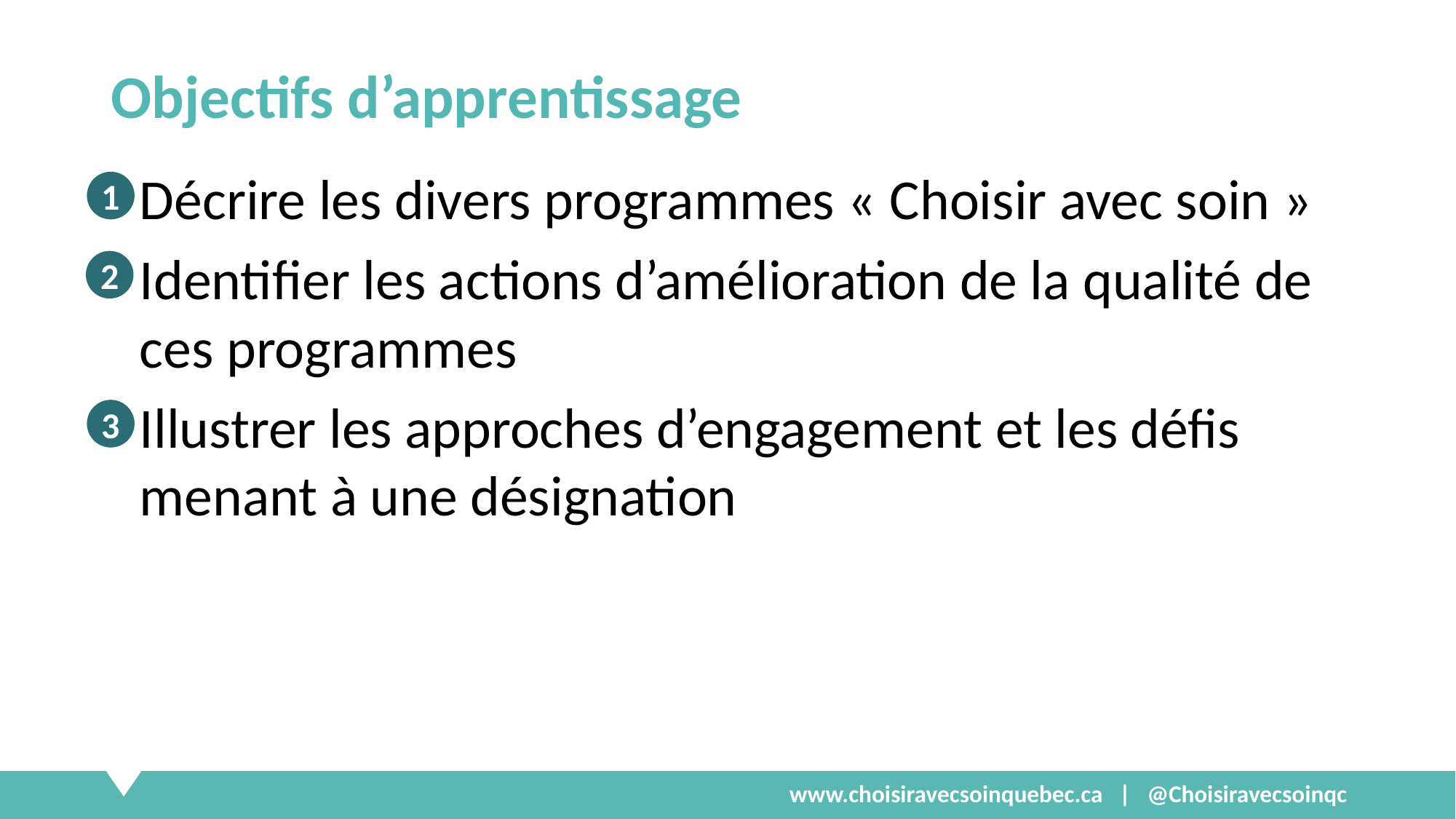

# Objectifs d’apprentissage
Décrire les divers programmes « Choisir avec soin »
Identifier les actions d’amélioration de la qualité de ces programmes
Illustrer les approches d’engagement et les défis menant à une désignation
1

2

3